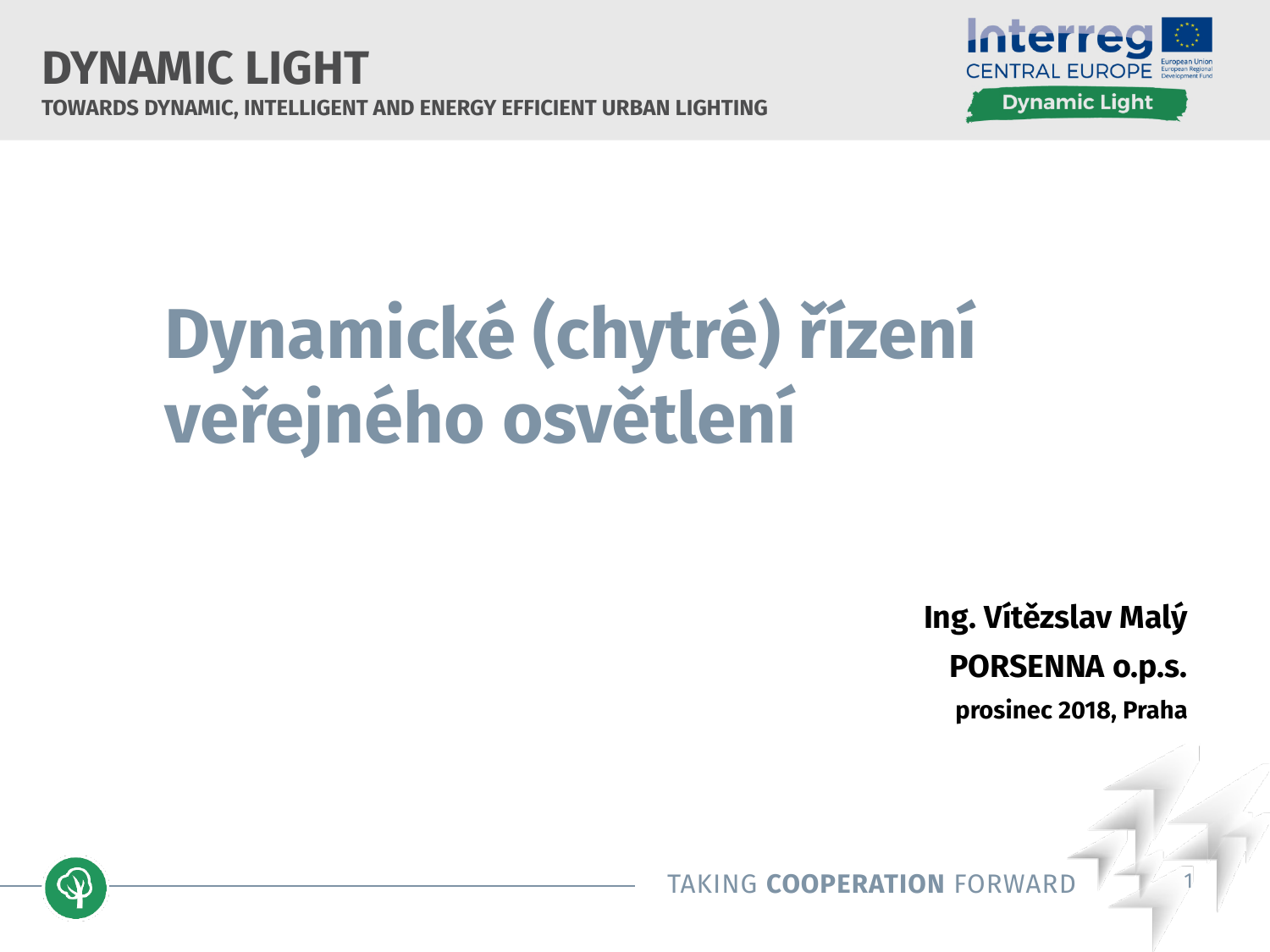

Dynamické (chytré) řízení veřejného osvětlení
Ing. Vítězslav Malý
PORSENNA o.p.s.
prosinec 2018, Praha